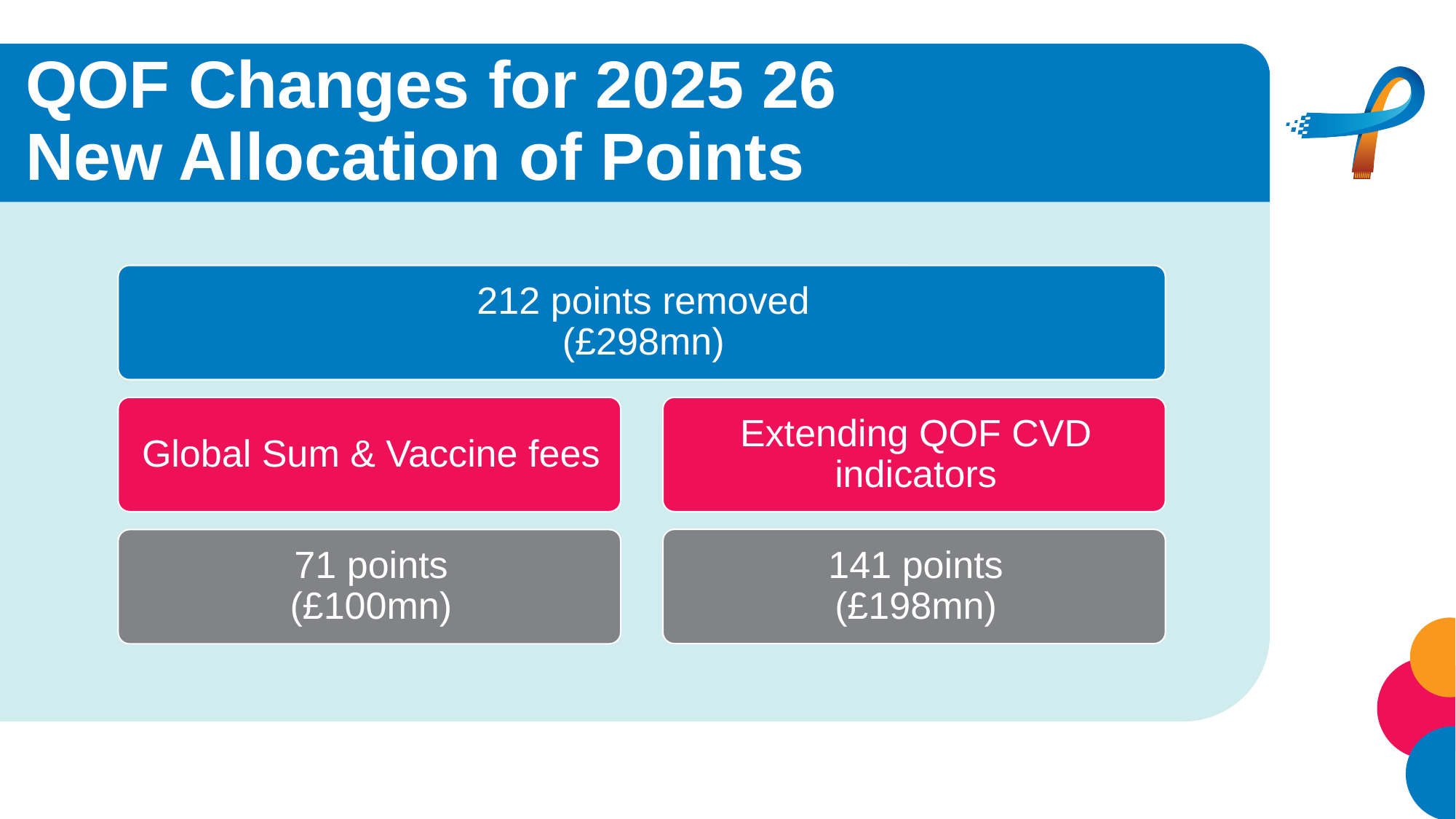

# QOF Changes for 2025 26 New Allocation of Points
212 points removed
(£298mn)
Global Sum & Vaccine fees
71 points
(£100mn)
Extending QOF CVD indicators
141 points
(£198mn)